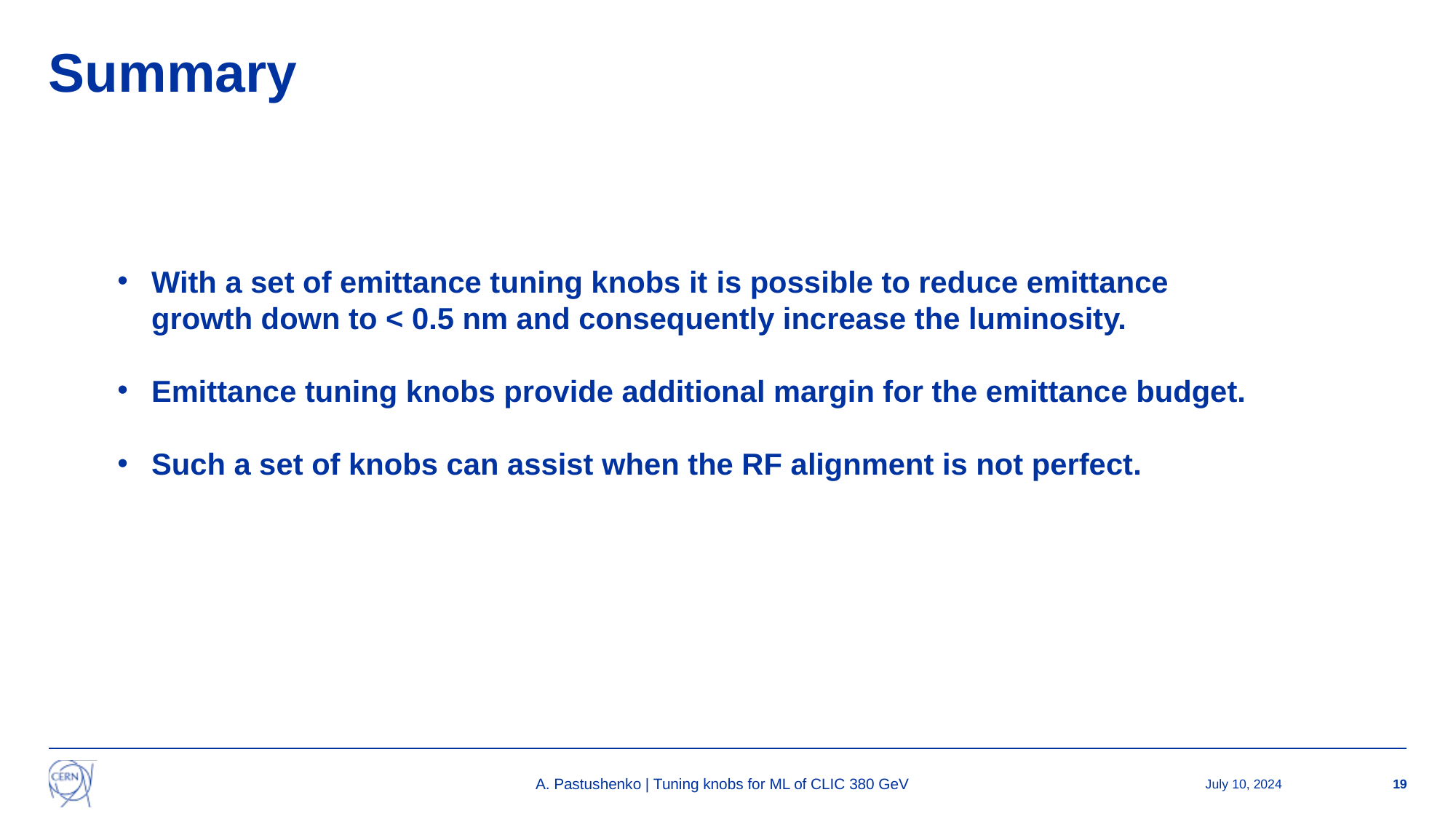

# Summary
With a set of emittance tuning knobs it is possible to reduce emittance growth down to < 0.5 nm and consequently increase the luminosity.

Emittance tuning knobs provide additional margin for the emittance budget.

Such a set of knobs can assist when the RF alignment is not perfect.
A. Pastushenko | Tuning knobs for ML of CLIC 380 GeV
July 10, 2024
19